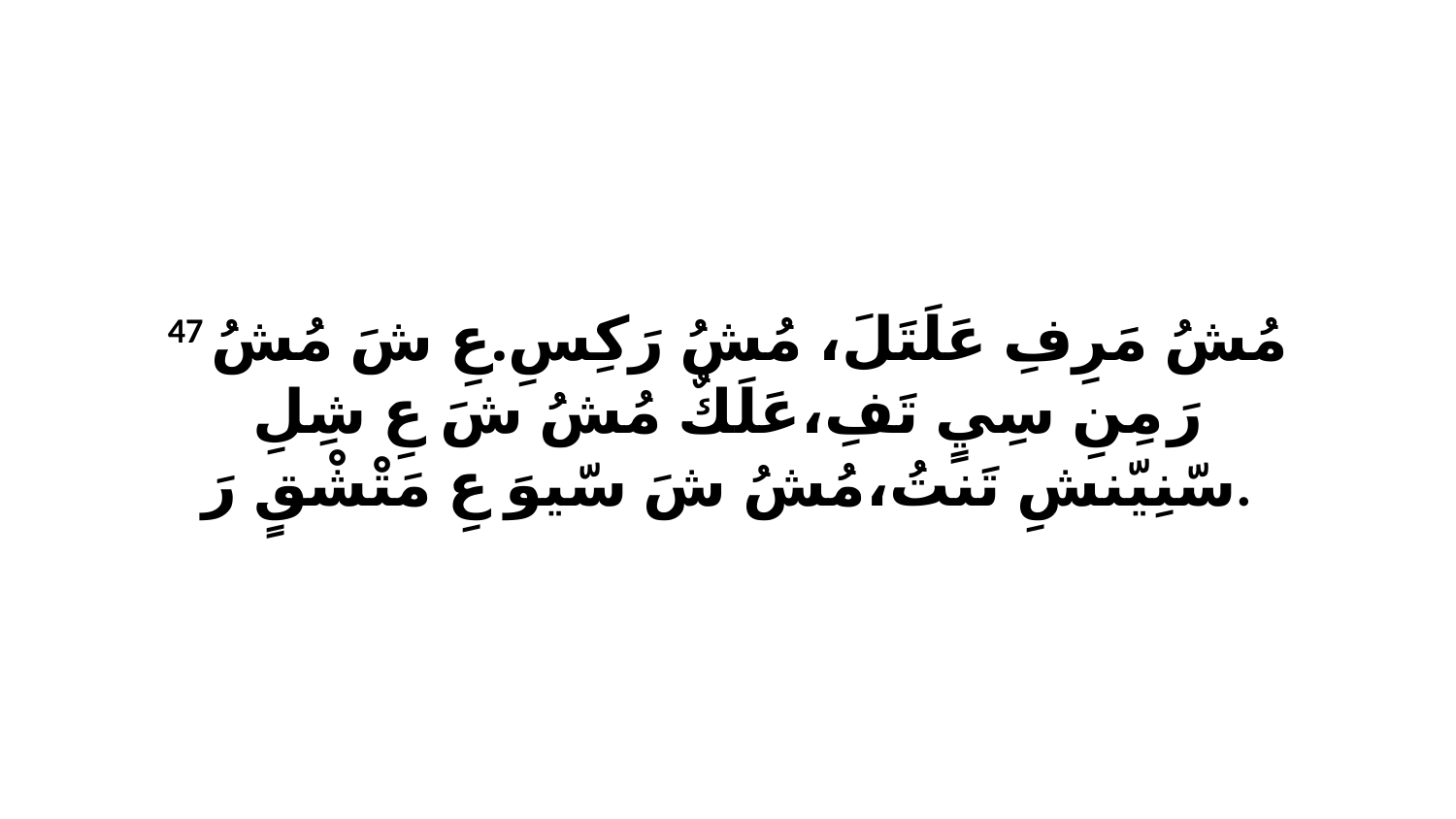

47 مُشُ مَرِفِ عَلَتَلَ، مُشُ رَكِسِ.عِ شَ مُشُ رَ مِنِ سِيٍ تَفِ،عَلَكٌ مُشُ شَ عِ شِلِ سّنِيّنشِ تَنتُ،مُشُ شَ سّيوَ عِ مَتْشْقٍ رَ.